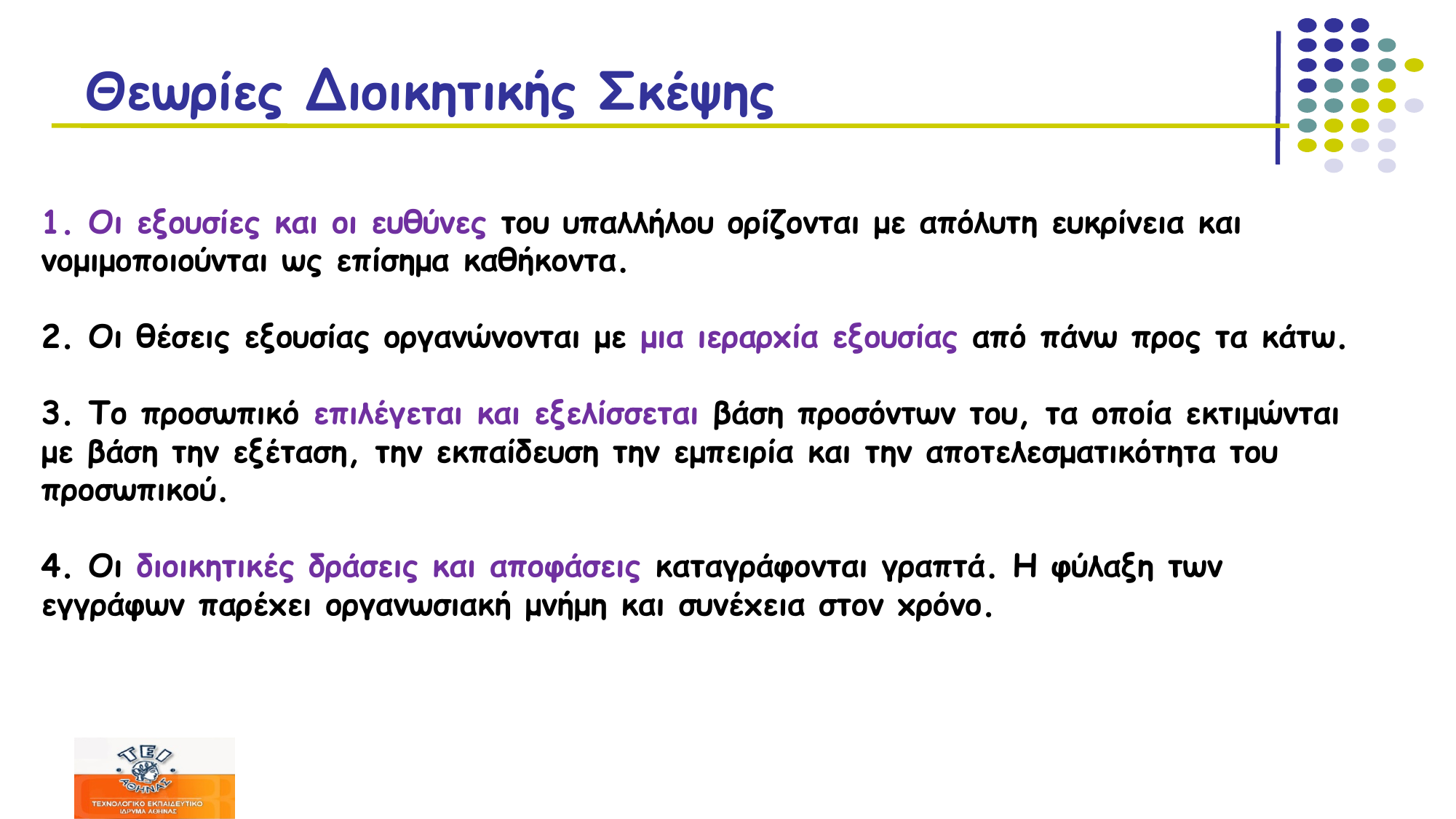

# Θεωρίες Διοικητικής Σκέψης
 Οι εξουσίες και οι ευθύνες του υπαλλήλου ορίζονται με απόλυτη ευκρίνεια και νομιμοποιούνται ως επίσημα καθήκοντα.

2. Οι θέσεις εξουσίας οργανώνονται με μια ιεραρχία εξουσίας από πάνω προς τα κάτω.

3. Το προσωπικό επιλέγεται και εξελίσσεται βάση προσόντων του, τα οποία εκτιμώνται με βάση την εξέταση, την εκπαίδευση την εμπειρία και την αποτελεσματικότητα του προσωπικού.

4. Οι διοικητικές δράσεις και αποφάσεις καταγράφονται γραπτά. Η φύλαξη των εγγράφων παρέχει οργανωσιακή μνήμη και συνέχεια στον χρόνο.